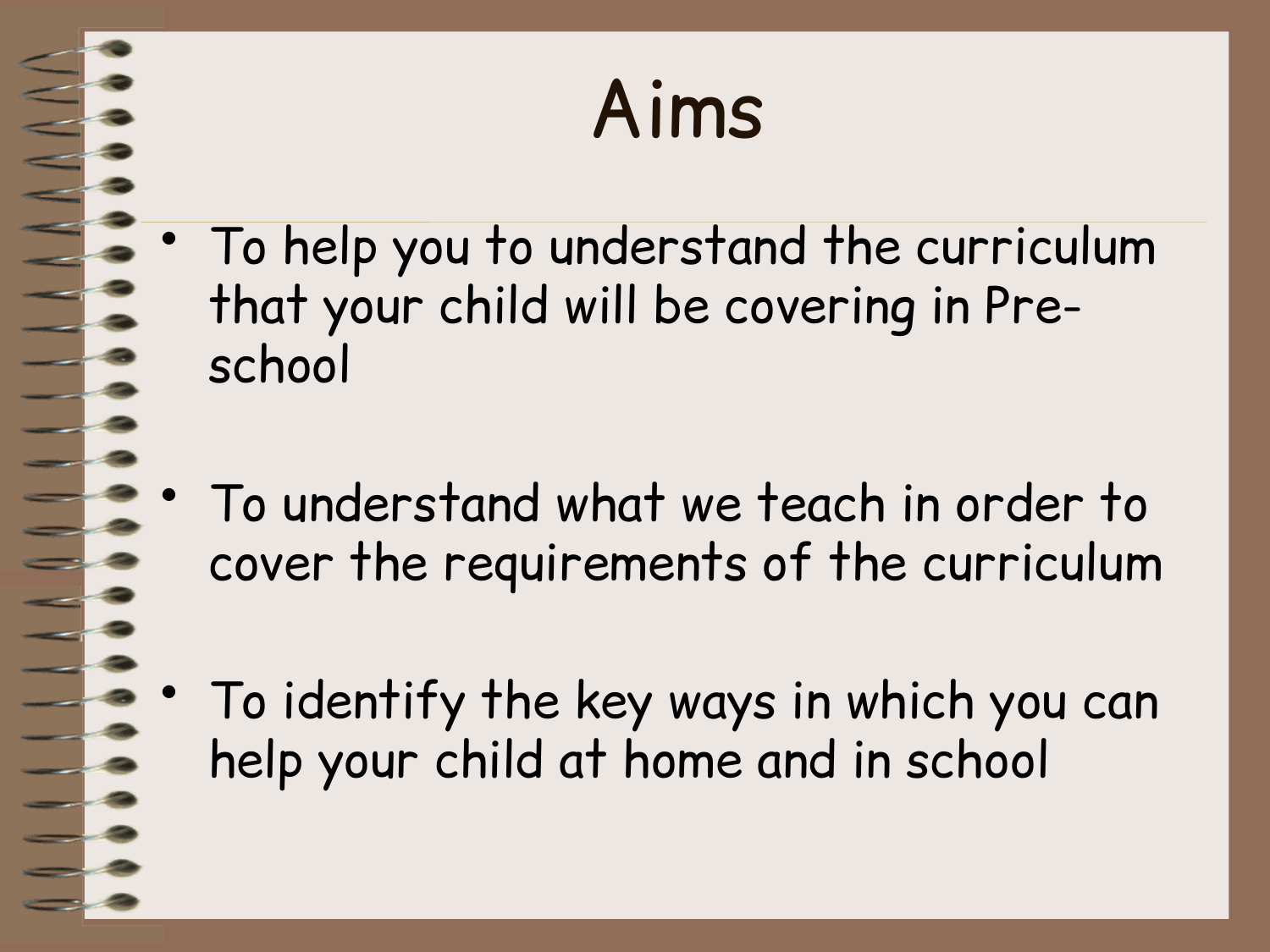

# Aims
To help you to understand the curriculum that your child will be covering in Pre-school

To understand what we teach in order to cover the requirements of the curriculum

To identify the key ways in which you can help your child at home and in school